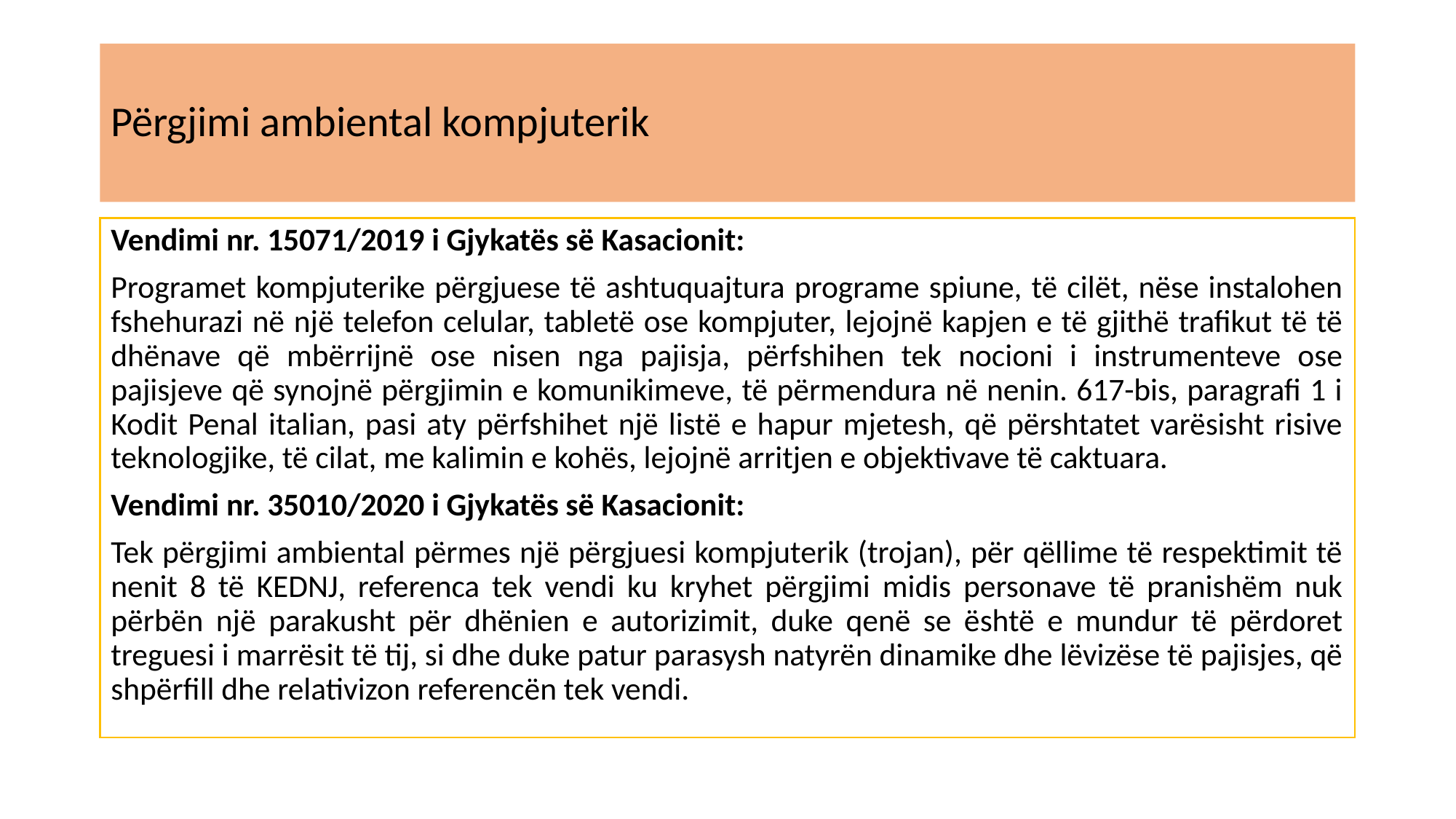

# Përgjimi ambiental kompjuterik
Vendimi nr. 15071/2019 i Gjykatës së Kasacionit:
Programet kompjuterike përgjuese të ashtuquajtura programe spiune, të cilët, nëse instalohen fshehurazi në një telefon celular, tabletë ose kompjuter, lejojnë kapjen e të gjithë trafikut të të dhënave që mbërrijnë ose nisen nga pajisja, përfshihen tek nocioni i instrumenteve ose pajisjeve që synojnë përgjimin e komunikimeve, të përmendura në nenin. 617-bis, paragrafi 1 i Kodit Penal italian, pasi aty përfshihet një listë e hapur mjetesh, që përshtatet varësisht risive teknologjike, të cilat, me kalimin e kohës, lejojnë arritjen e objektivave të caktuara.
Vendimi nr. 35010/2020 i Gjykatës së Kasacionit:
Tek përgjimi ambiental përmes një përgjuesi kompjuterik (trojan), për qëllime të respektimit të nenit 8 të KEDNJ, referenca tek vendi ku kryhet përgjimi midis personave të pranishëm nuk përbën një parakusht për dhënien e autorizimit, duke qenë se është e mundur të përdoret treguesi i marrësit të tij, si dhe duke patur parasysh natyrën dinamike dhe lëvizëse të pajisjes, që shpërfill dhe relativizon referencën tek vendi.